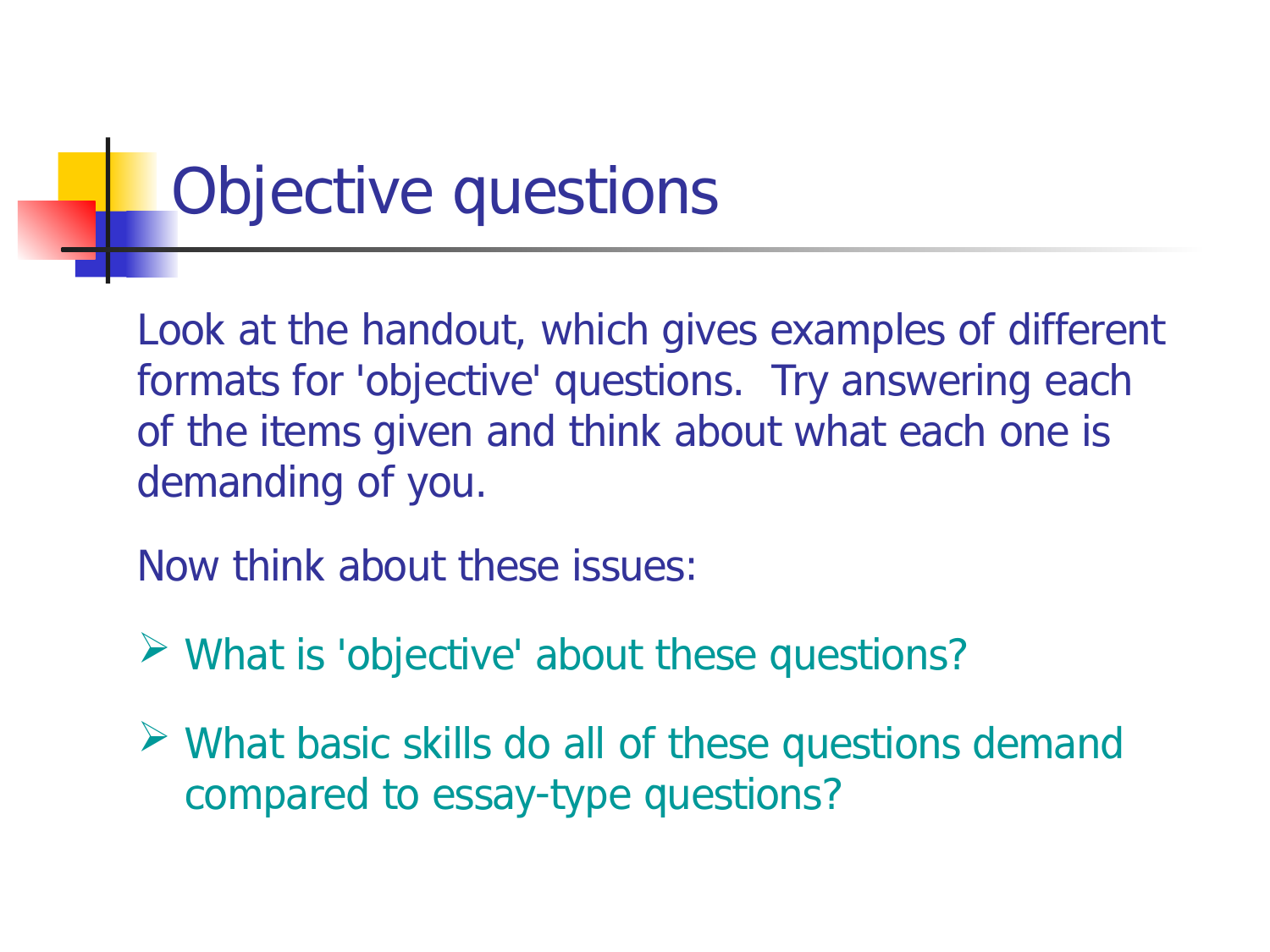

# Objective questions
Look at the handout, which gives examples of different formats for 'objective' questions.  Try answering each of the items given and think about what each one is demanding of you.

Now think about these issues:

What is 'objective' about these questions?

What basic skills do all of these questions demand compared to essay-type questions?